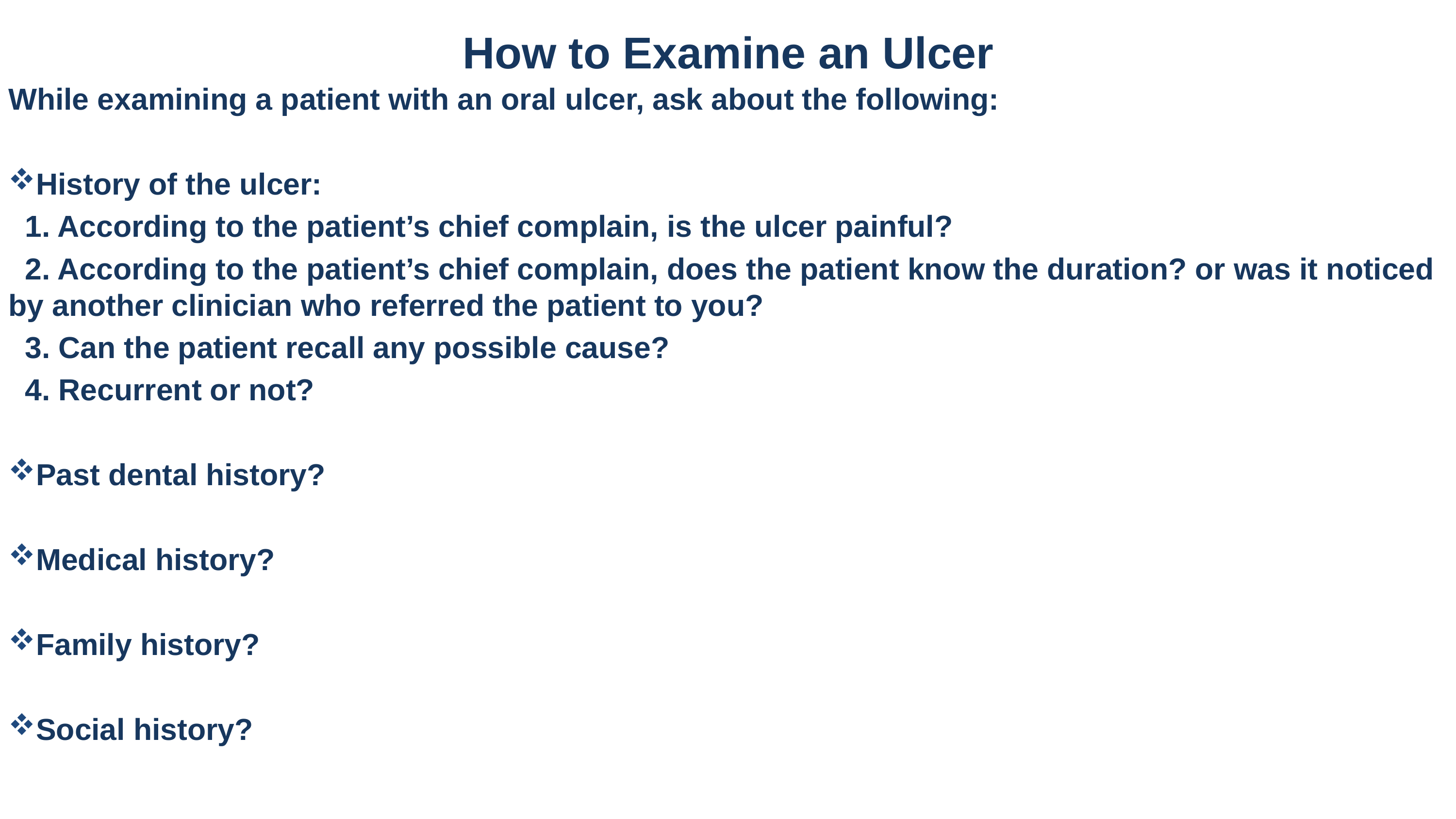

# How to Examine an Ulcer
While examining a patient with an oral ulcer, ask about the following:

History of the ulcer:
  1. According to the patient’s chief complain, is the ulcer painful?
  2. According to the patient’s chief complain, does the patient know the duration? or was it noticed by another clinician who referred the patient to you?
  3. Can the patient recall any possible cause?
  4. Recurrent or not?

Past dental history?

Medical history?

Family history?

Social history?